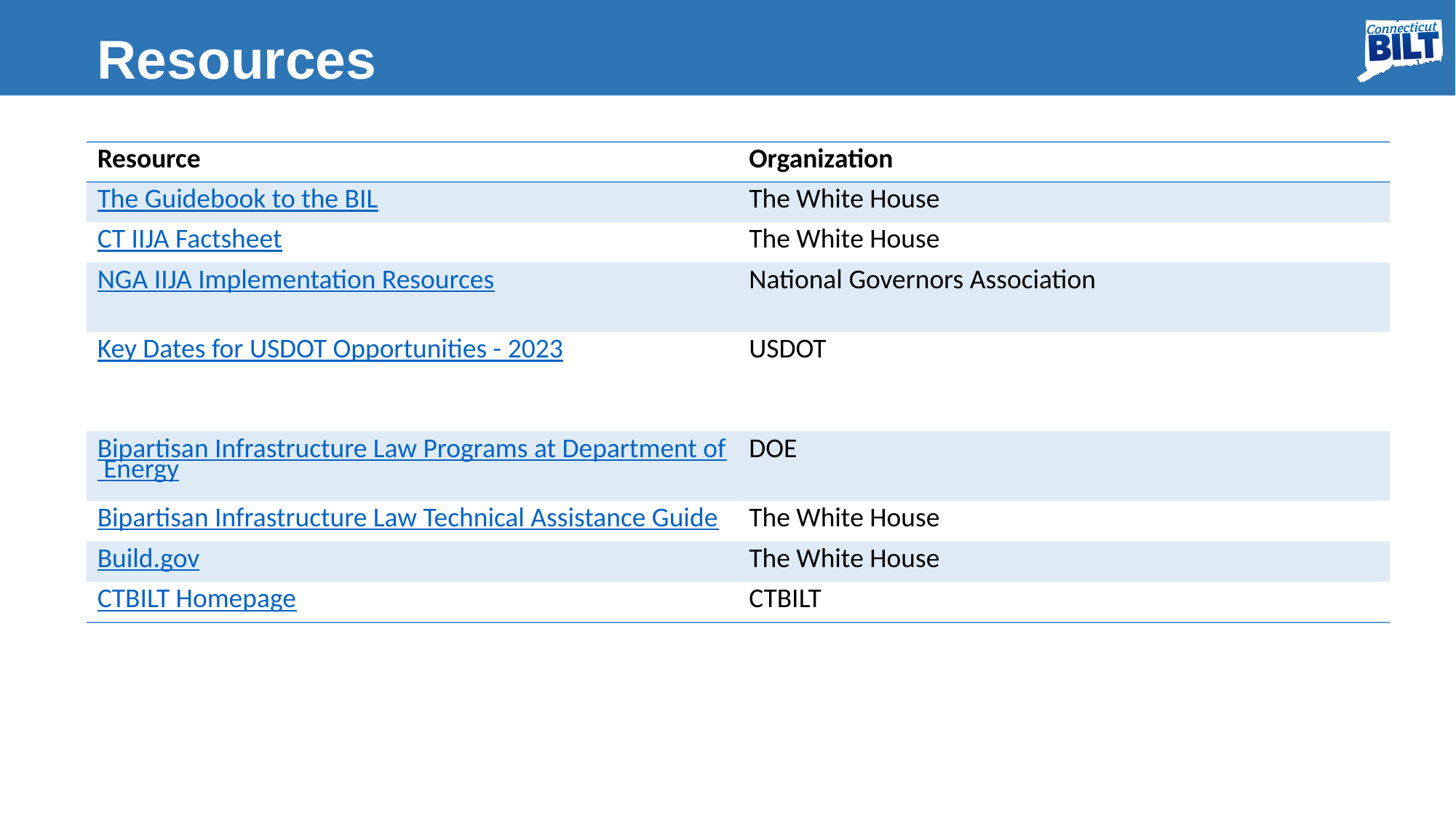

# Resources
| Resource | Organization |
| --- | --- |
| The Guidebook to the BIL | The White House |
| CT IIJA Factsheet | The White House |
| NGA IIJA Implementation Resources | National Governors Association |
| Key Dates for USDOT Opportunities - 2023 | USDOT |
| Bipartisan Infrastructure Law Programs at Department of Energy | DOE |
| Bipartisan Infrastructure Law Technical Assistance Guide | The White House |
| Build.gov | The White House |
| CTBILT Homepage | CTBILT |